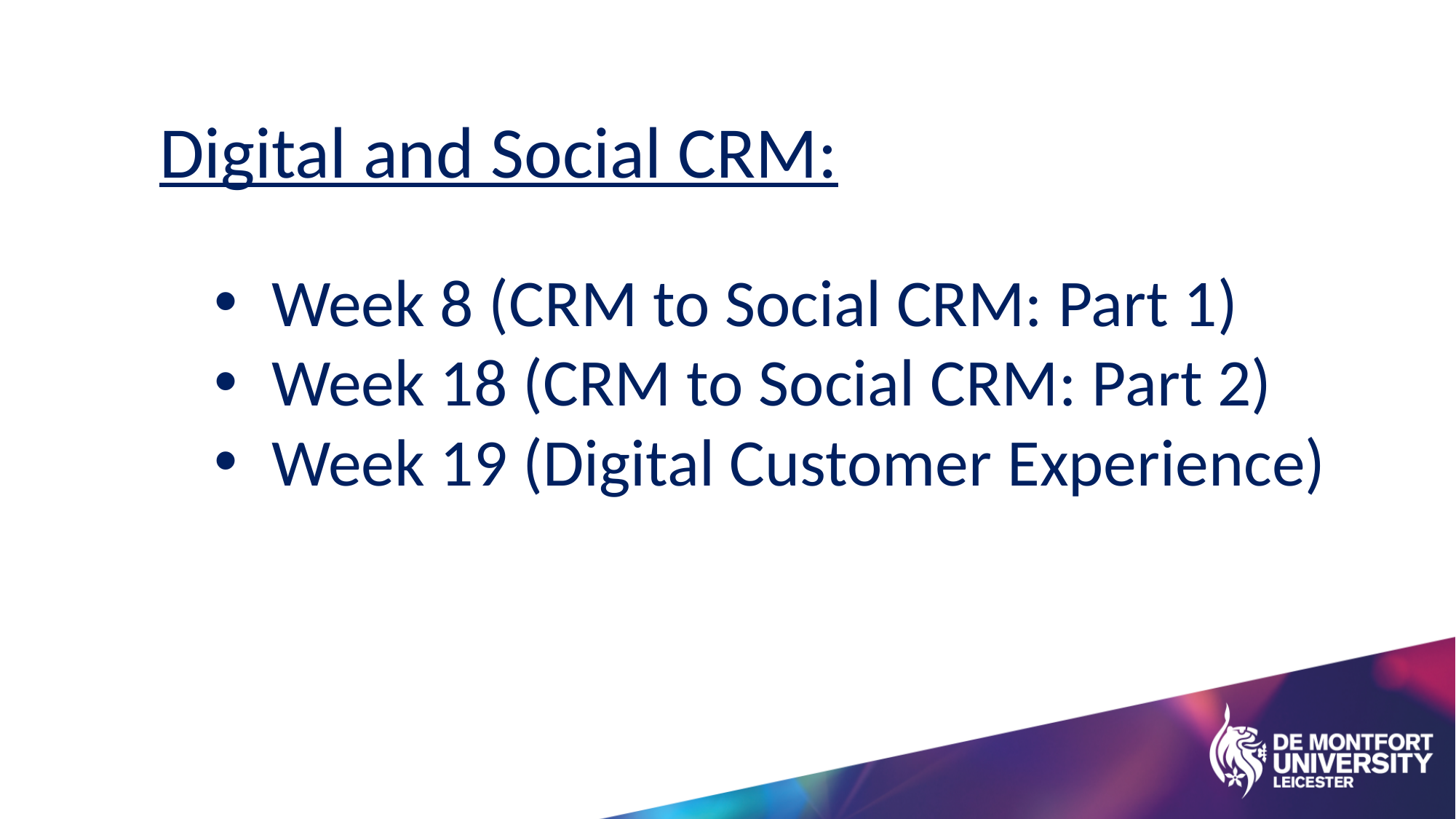

Digital and Social CRM:

  Week 8 (CRM to Social CRM: Part 1)
  Week 18 (CRM to Social CRM: Part 2)
  Week 19 (Digital Customer Experience)